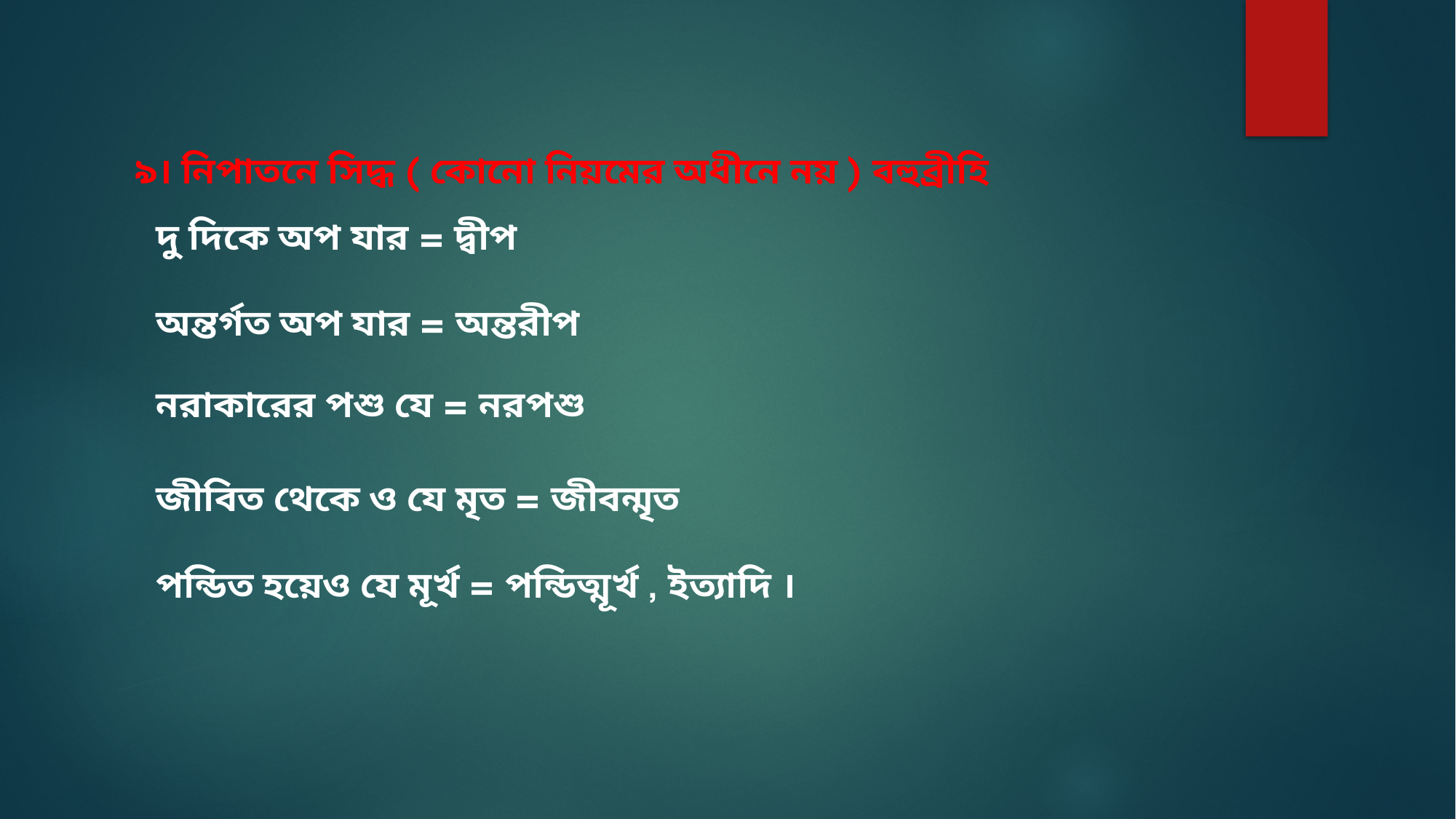

৯। নিপাতনে সিদ্ধ ( কোনো নিয়মের অধীনে নয় ) বহুব্রীহি
দু দিকে অপ যার = দ্বীপ
অন্তর্গত অপ যার = অন্তরীপ
নরাকারের পশু যে = নরপশু
জীবিত থেকে ও যে মৃত = জীবন্মৃত
পন্ডিত হয়েও যে মূর্খ = পন্ডিত্মূর্খ , ইত্যাদি ।